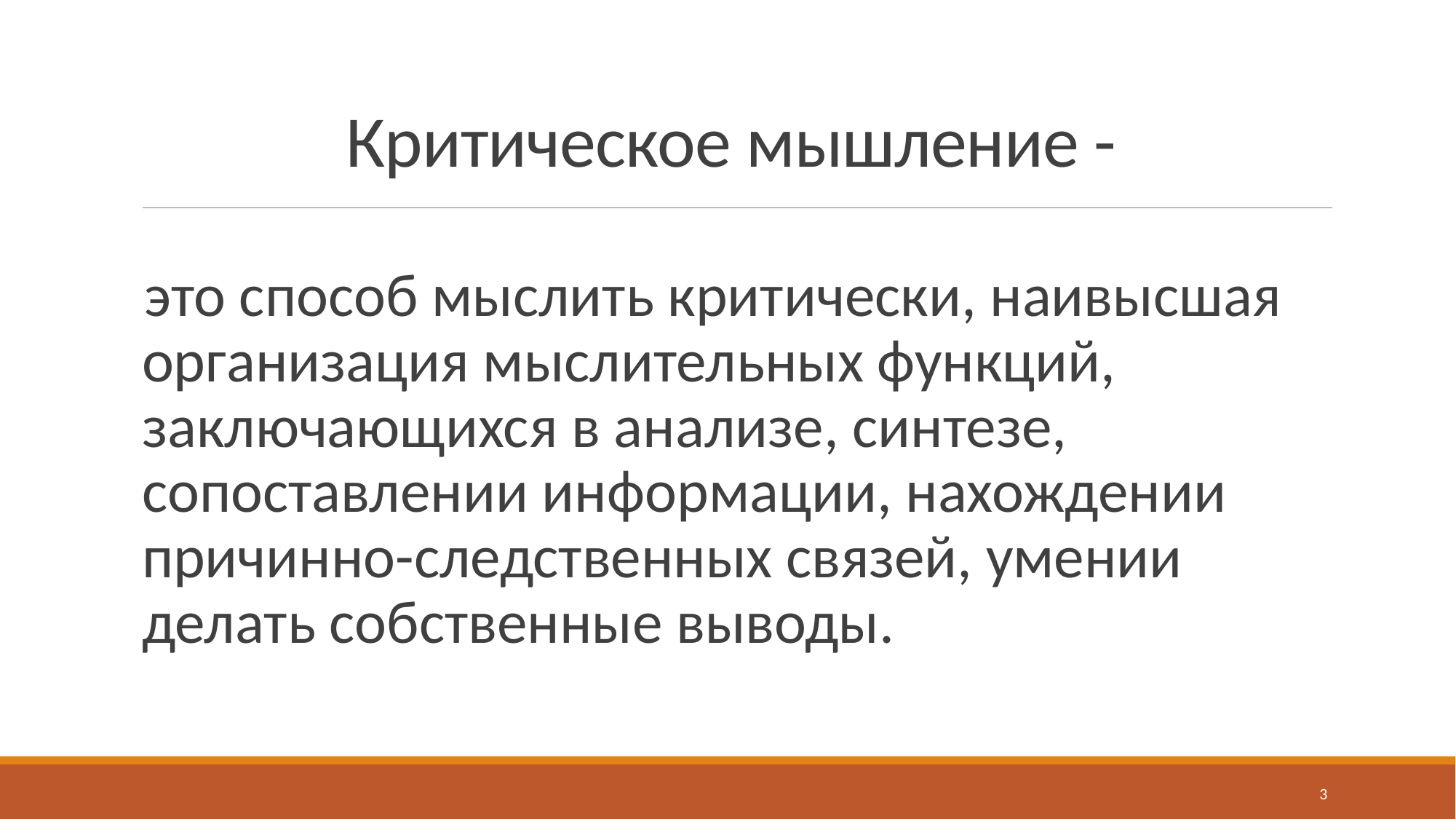

# Критическое мышление -
это способ мыслить критически, наивысшая организация мыслительных функций, заключающихся в анализе, синтезе, сопоставлении информации, нахождении причинно-следственных связей, умении делать собственные выводы.
3